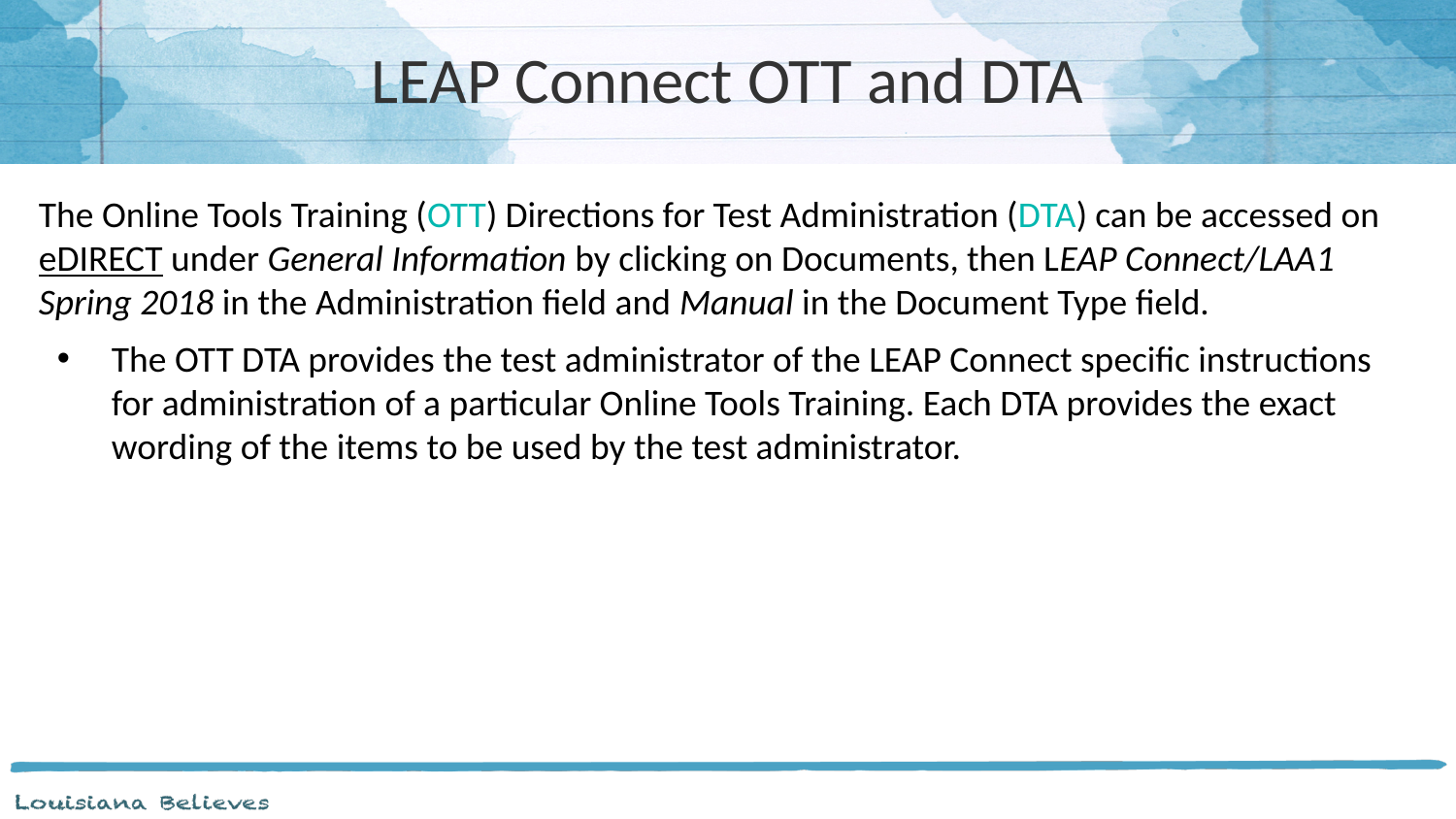

# LEAP Connect OTT and DTA
The Online Tools Training (OTT) Directions for Test Administration (DTA) can be accessed on eDIRECT under General Information by clicking on Documents, then LEAP Connect/LAA1 Spring 2018 in the Administration field and Manual in the Document Type field.
The OTT DTA provides the test administrator of the LEAP Connect specific instructions for administration of a particular Online Tools Training. Each DTA provides the exact wording of the items to be used by the test administrator.